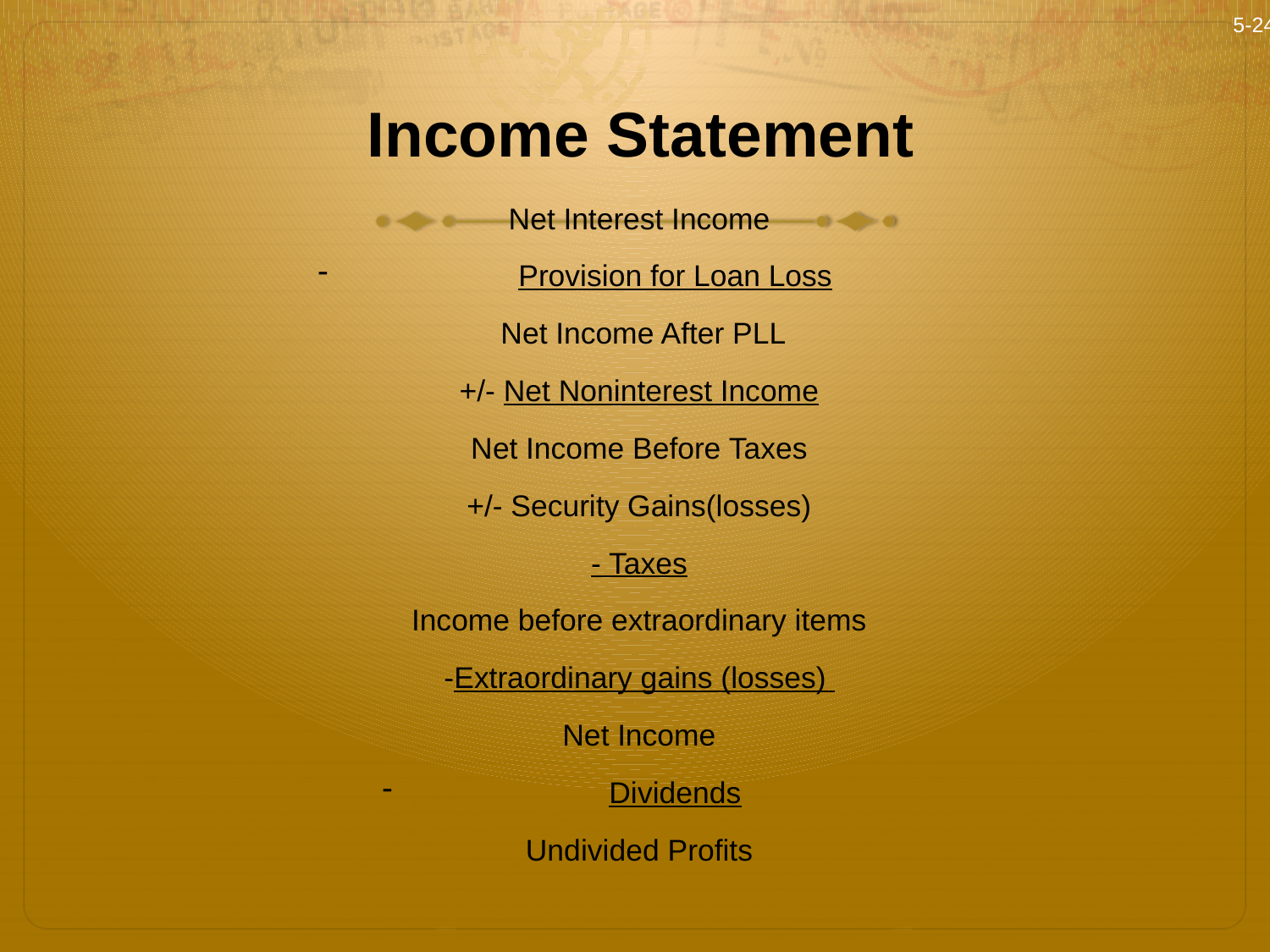

5-24
# Income Statement
Net Interest Income
Provision for Loan Loss
 Net Income After PLL
+/- Net Noninterest Income
Net Income Before Taxes
+/- Security Gains(losses)
- Taxes
Income before extraordinary items
-Extraordinary gains (losses)
Net Income
Dividends
Undivided Profits